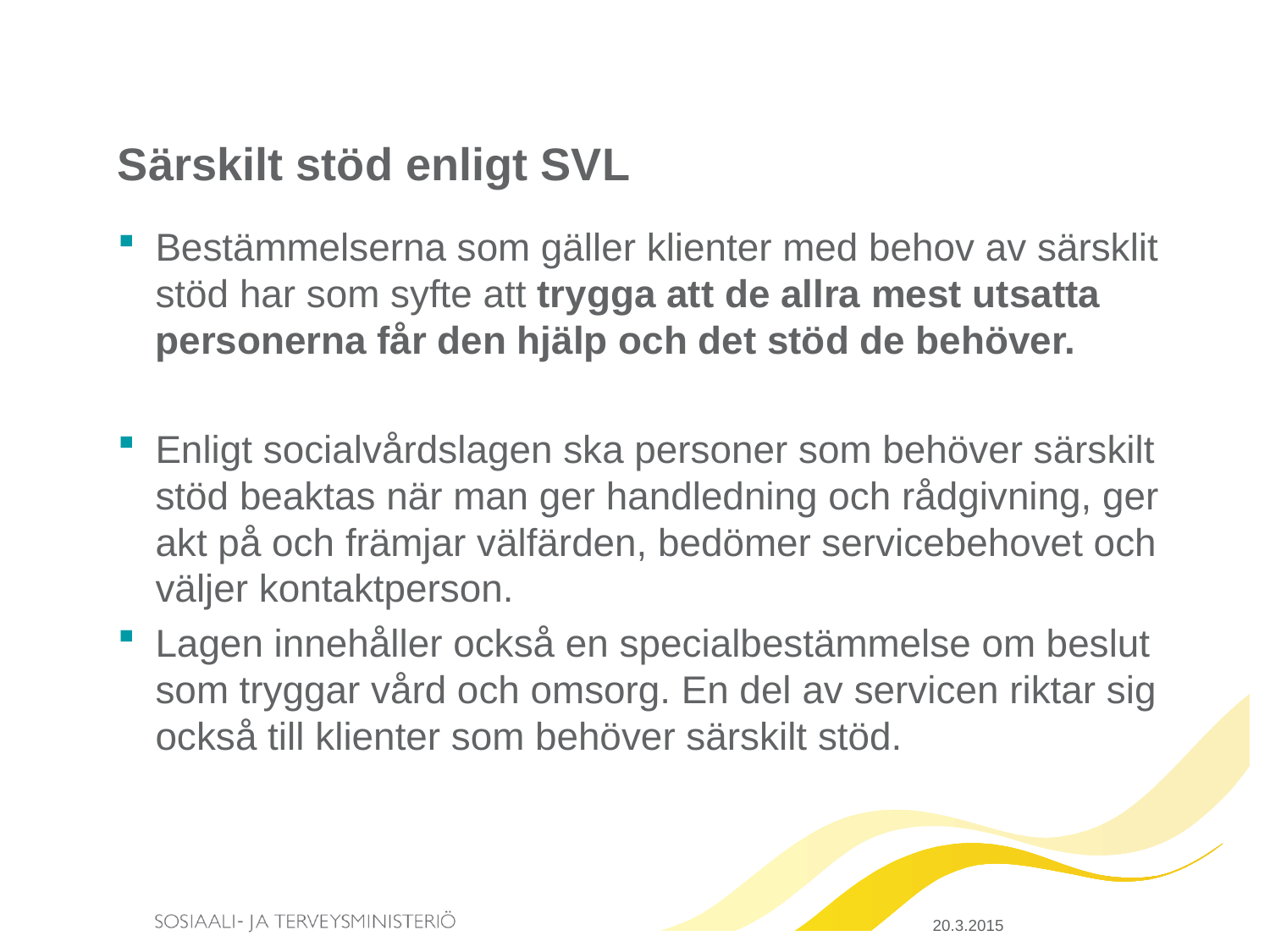

# Särskilt stöd enligt SVL
Bestämmelserna som gäller klienter med behov av särsklit stöd har som syfte att trygga att de allra mest utsatta personerna får den hjälp och det stöd de behöver.

Enligt socialvårdslagen ska personer som behöver särskilt stöd beaktas när man ger handledning och rådgivning, ger akt på och främjar välfärden, bedömer servicebehovet och väljer kontaktperson.
Lagen innehåller också en specialbestämmelse om beslut som tryggar vård och omsorg. En del av servicen riktar sig också till klienter som behöver särskilt stöd.

20.3.2015